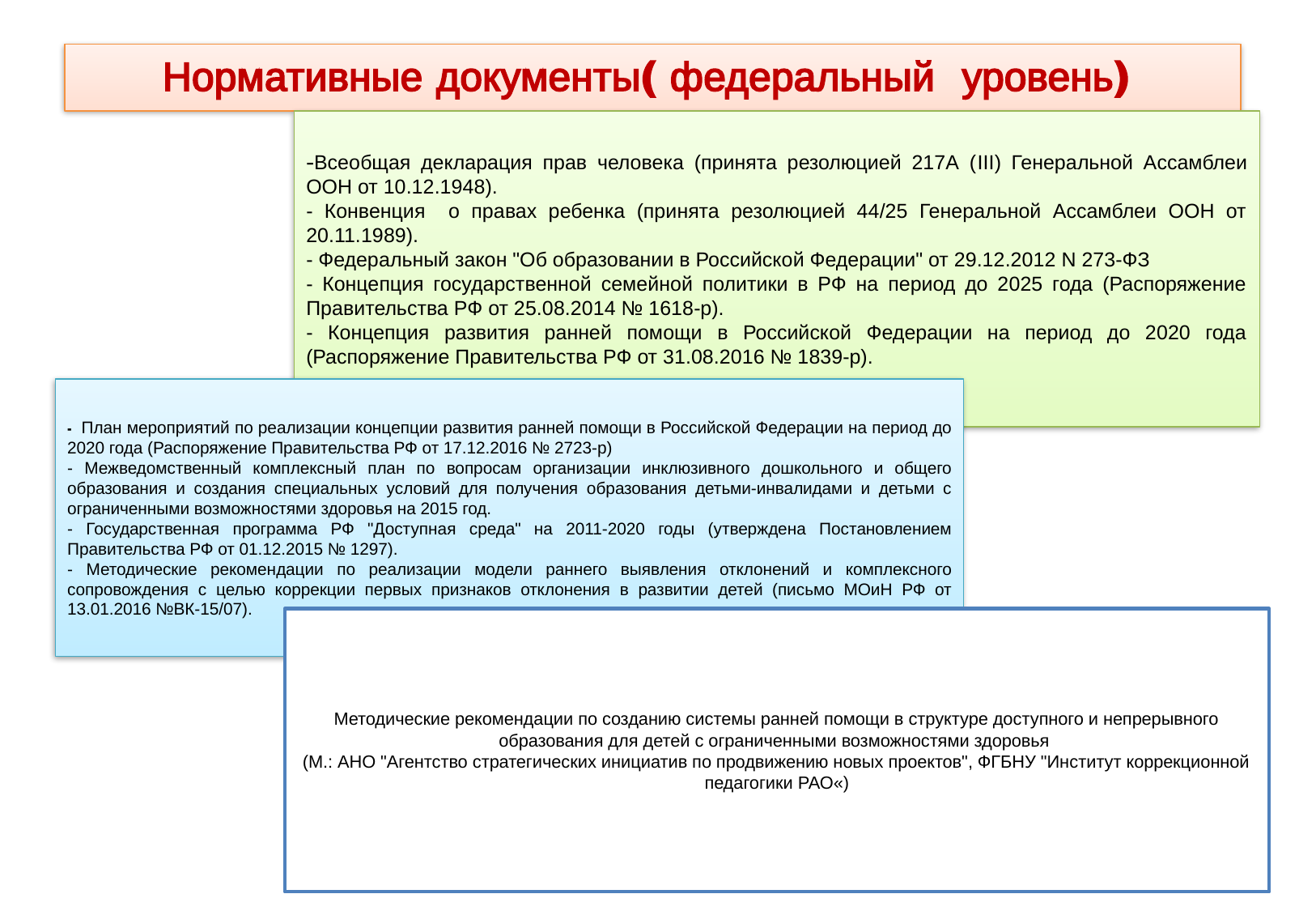

Нормативные документы( федеральный  уровень)

-Всеобщая декларация прав человека (принята резолюцией 217А (III) Генеральной Ассамблеи ООН от 10.12.1948).
- Конвенция  о правах ребенка (принята резолюцией 44/25 Генеральной Ассамблеи ООН от 20.11.1989).
- Федеральный закон "Об образовании в Российской Федерации" от 29.12.2012 N 273-ФЗ
- Концепция государственной семейной политики в РФ на период до 2025 года (Распоряжение Правительства РФ от 25.08.2014 № 1618-р).
- Концепция развития ранней помощи в Российской Федерации на период до 2020 года (Распоряжение Правительства РФ от 31.08.2016 № 1839-р).

-  План мероприятий по реализации концепции развития ранней помощи в Российской Федерации на период до 2020 года (Распоряжение Правительства РФ от 17.12.2016 № 2723-р)
- Межведомственный комплексный план по вопросам организации инклюзивного дошкольного и общего образования и создания специальных условий для получения образования детьми-инвалидами и детьми с ограниченными возможностями здоровья на 2015 год.
- Государственная программа РФ "Доступная среда" на 2011-2020 годы (утверждена Постановлением Правительства РФ от 01.12.2015 № 1297).
- Методические рекомендации по реализации модели раннего выявления отклонений и комплексного сопровождения с целью коррекции первых признаков отклонения в развитии детей (письмо МОиН РФ от 13.01.2016 №ВК-15/07).
Методические рекомендации по созданию системы ранней помощи в структуре доступного и непрерывного образования для детей с ограниченными возможностями здоровья
(М.: АНО "Агентство стратегических инициатив по продвижению новых проектов", ФГБНУ "Институт коррекционной педагогики РАО«)
4